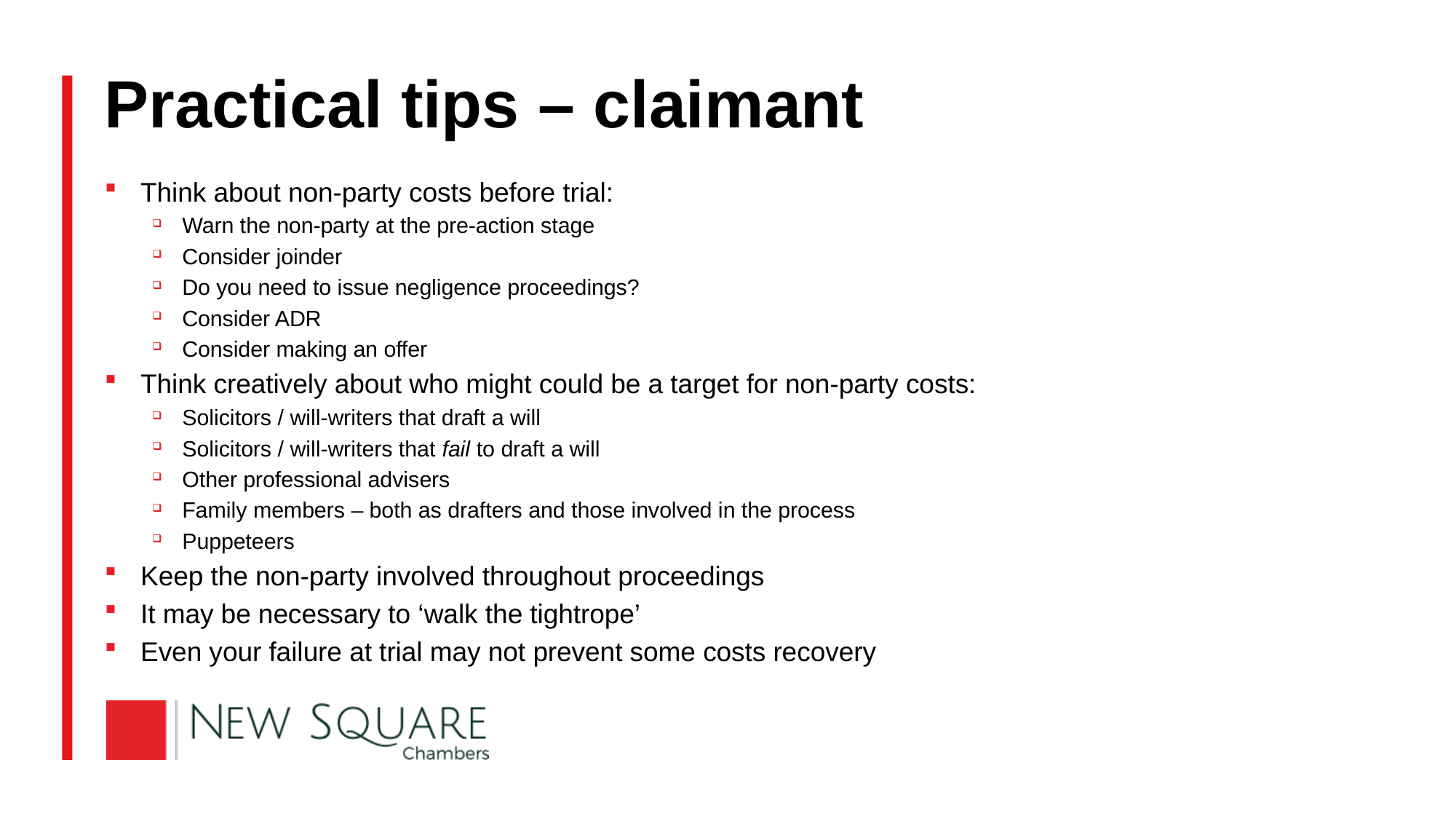

# Practical tips – claimant
Think about non-party costs before trial:
Warn the non-party at the pre-action stage
Consider joinder
Do you need to issue negligence proceedings?
Consider ADR
Consider making an offer
Think creatively about who might could be a target for non-party costs:
Solicitors / will-writers that draft a will
Solicitors / will-writers that fail to draft a will
Other professional advisers
Family members – both as drafters and those involved in the process
Puppeteers
Keep the non-party involved throughout proceedings
It may be necessary to ‘walk the tightrope’
Even your failure at trial may not prevent some costs recovery